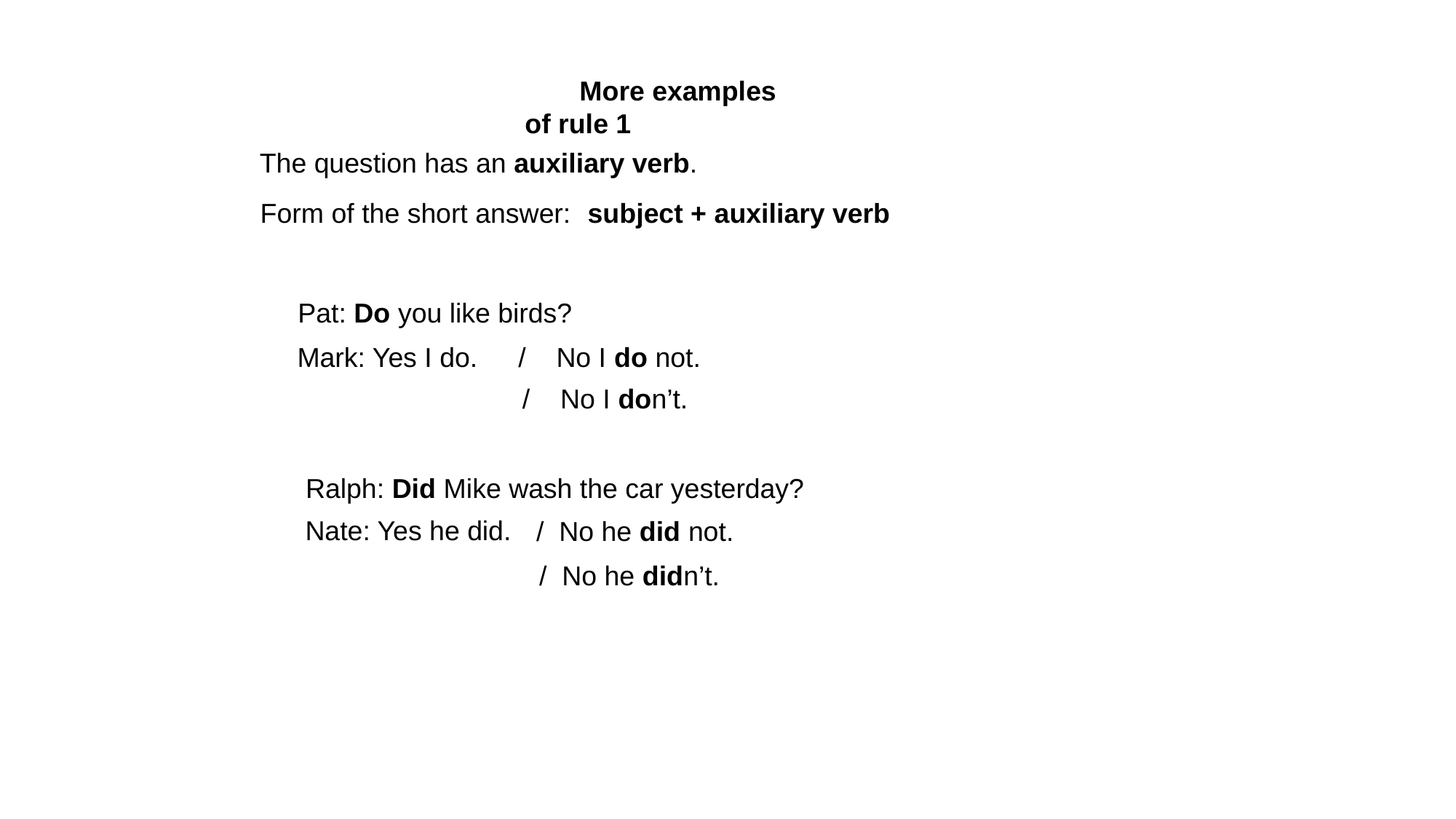

More examples of rule 1
The question has an auxiliary verb.
Form of the short answer:	subject + auxiliary verb
Pat: Do you like birds?
Mark: Yes I do.
/    No I do not.
/    No I don’t.
      Ralph: Did Mike wash the car yesterday?
Nate: Yes he did.
/  No he did not.
 /  No he didn’t.